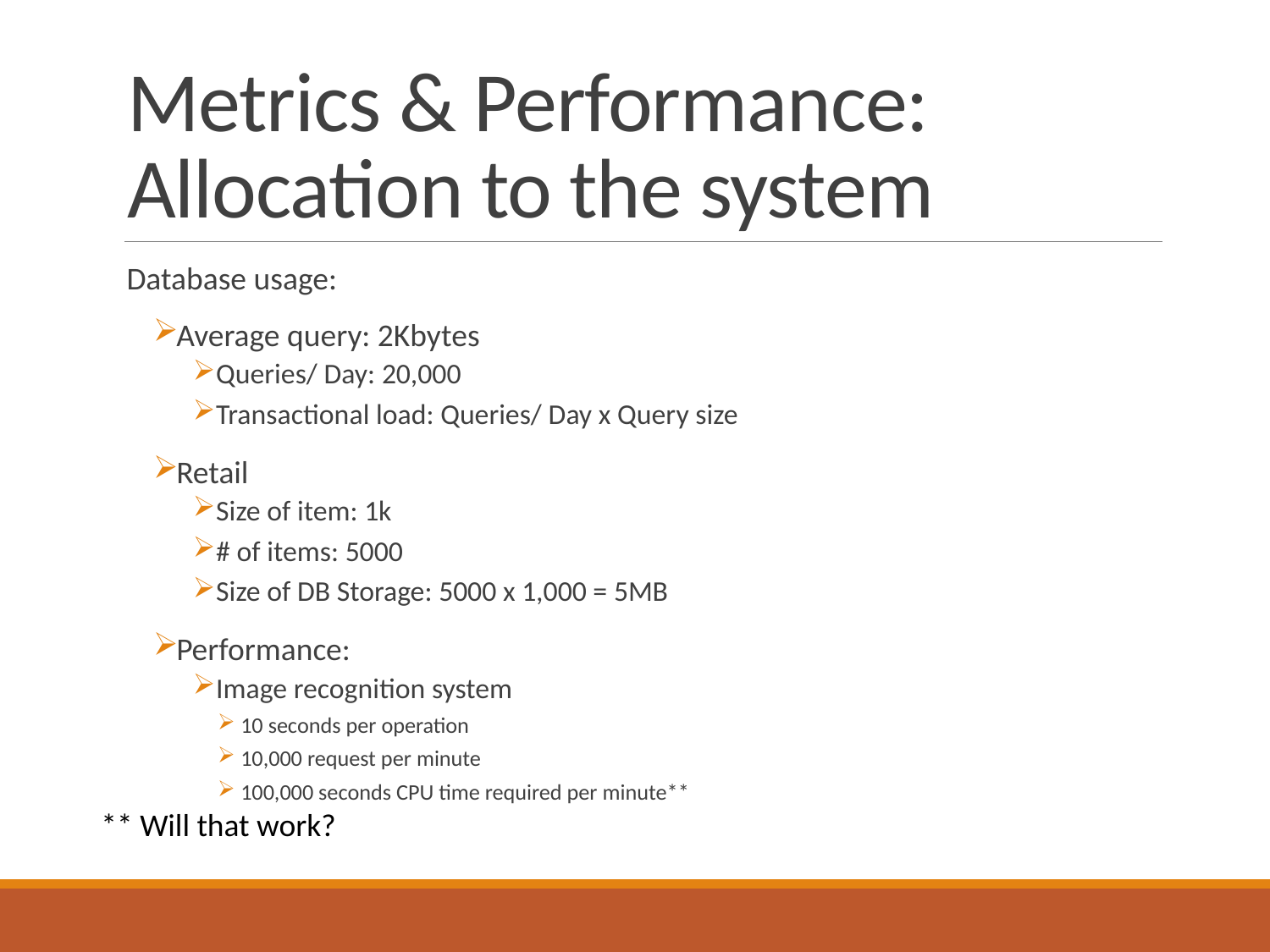

# Metrics & Performance: Allocation to the system
Database usage:
Average query: 2Kbytes
Queries/ Day: 20,000
Transactional load: Queries/ Day x Query size
Retail
Size of item: 1k
# of items: 5000
Size of DB Storage: 5000 x 1,000 = 5MB
Performance:
Image recognition system
10 seconds per operation
10,000 request per minute
100,000 seconds CPU time required per minute**

** Will that work?